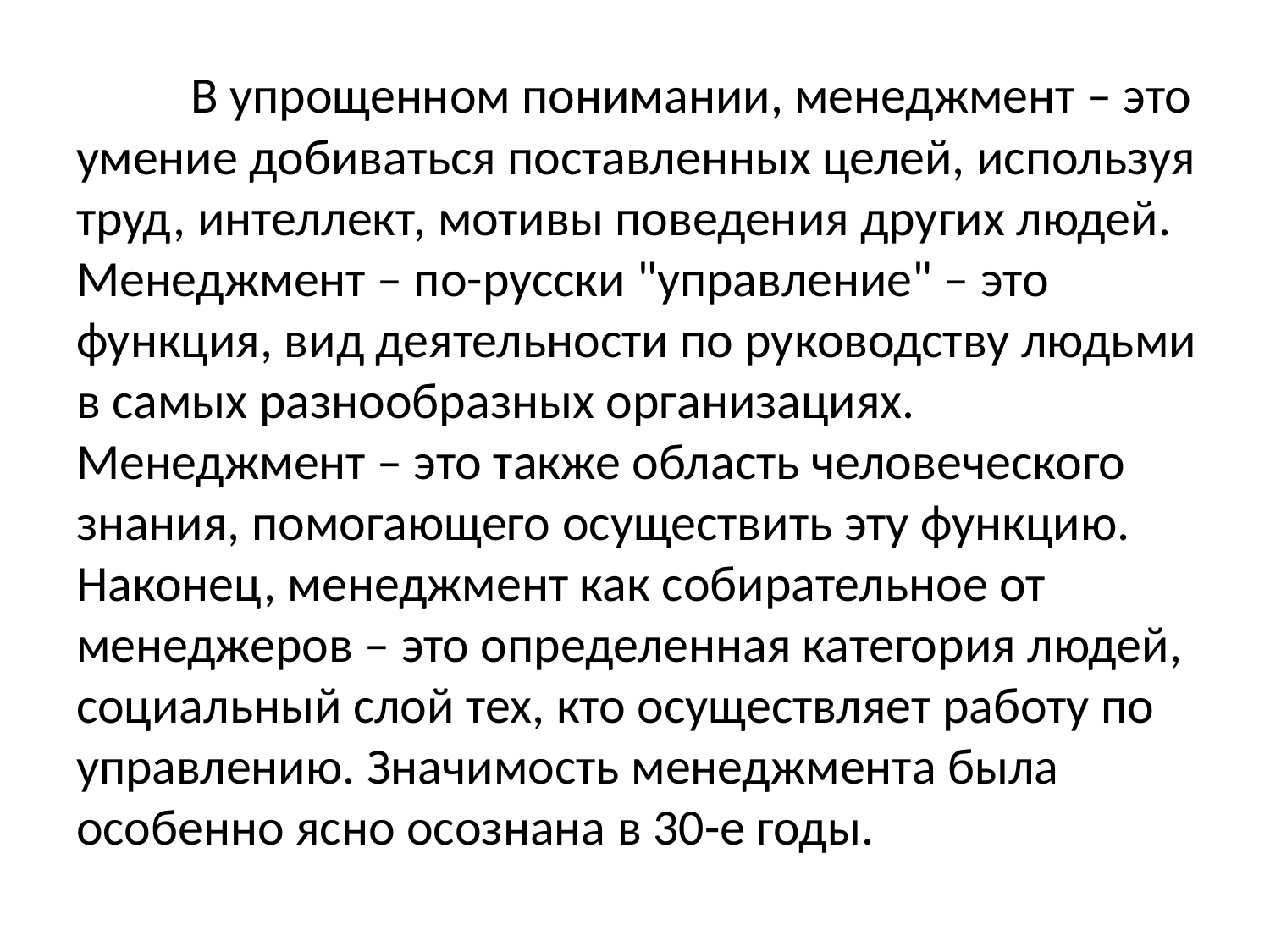

В упрощенном понимании, менеджмент – это умение добиваться поставленных целей, используя труд, интеллект, мотивы поведения других людей. Менеджмент – по-русски "управление" – это функция, вид деятельности по руководству людьми в самых разнообразных организациях. Менеджмент – это также область человеческого знания, помогающего осуществить эту функцию. Наконец, менеджмент как собирательное от менеджеров – это определенная категория людей, социальный слой тех, кто осуществляет работу по управлению. Значимость менеджмента была особенно ясно осознана в 30-е годы.